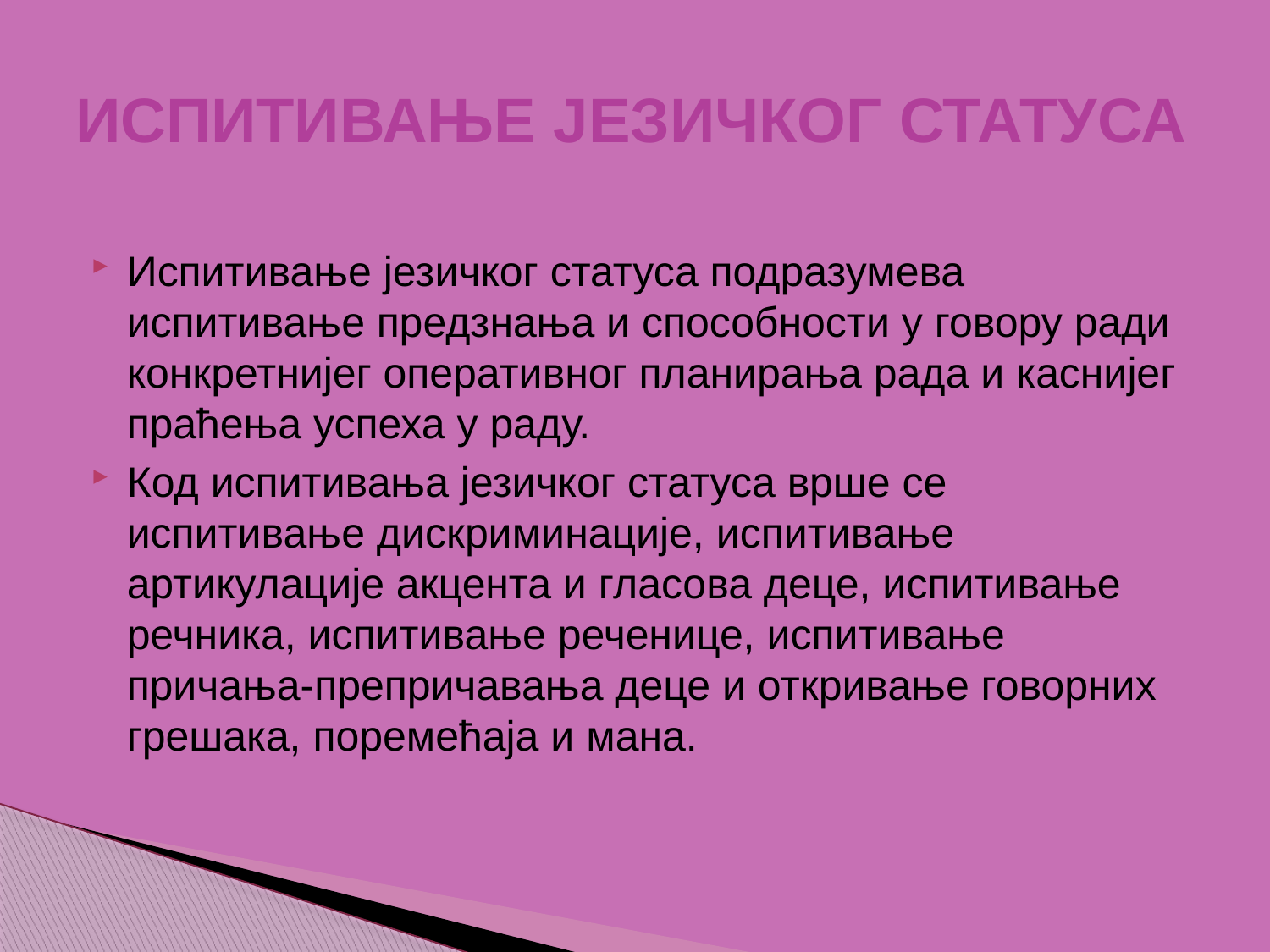

# ИСПИТИВАЊЕ ЈЕЗИЧКОГ СТАТУСА
Испитивање језичког статуса подразумева испитивање предзнања и способности у говору ради конкретнијег оперативног планирања рада и каснијег праћења успеха у раду.
Код испитивања језичког статуса врше се испитивање дискриминације, испитивање артикулације акцента и гласова деце, испитивање речника, испитивање реченице, испитивање причања-препричавања деце и откривање говорних грешака, поремећаја и мана.